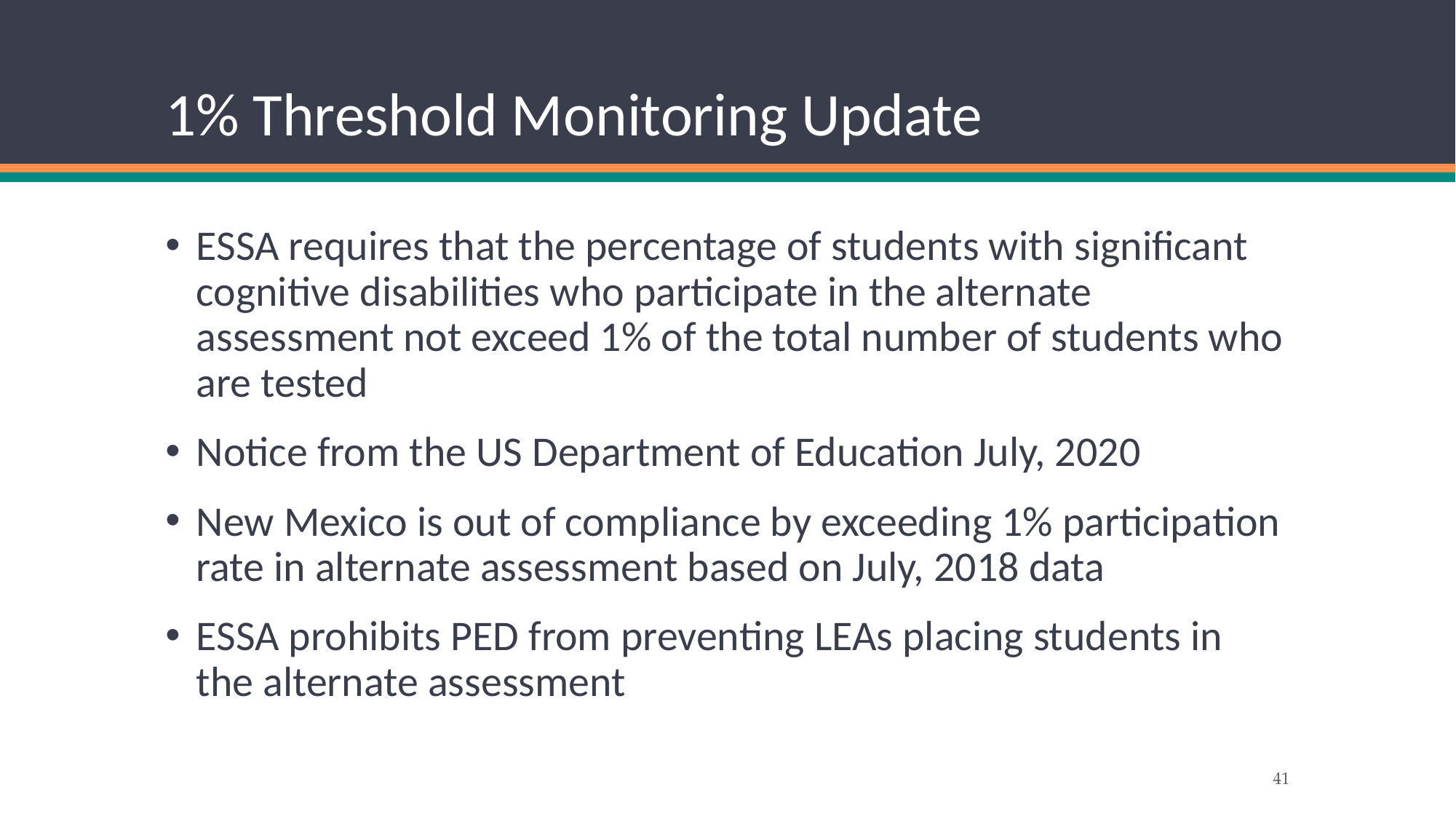

# 1% Threshold Monitoring Update
ESSA requires that the percentage of students with significant cognitive disabilities who participate in the alternate assessment not exceed 1% of the total number of students who are tested
Notice from the US Department of Education July, 2020
New Mexico is out of compliance by exceeding 1% participation rate in alternate assessment based on July, 2018 data
ESSA prohibits PED from preventing LEAs placing students in the alternate assessment

41